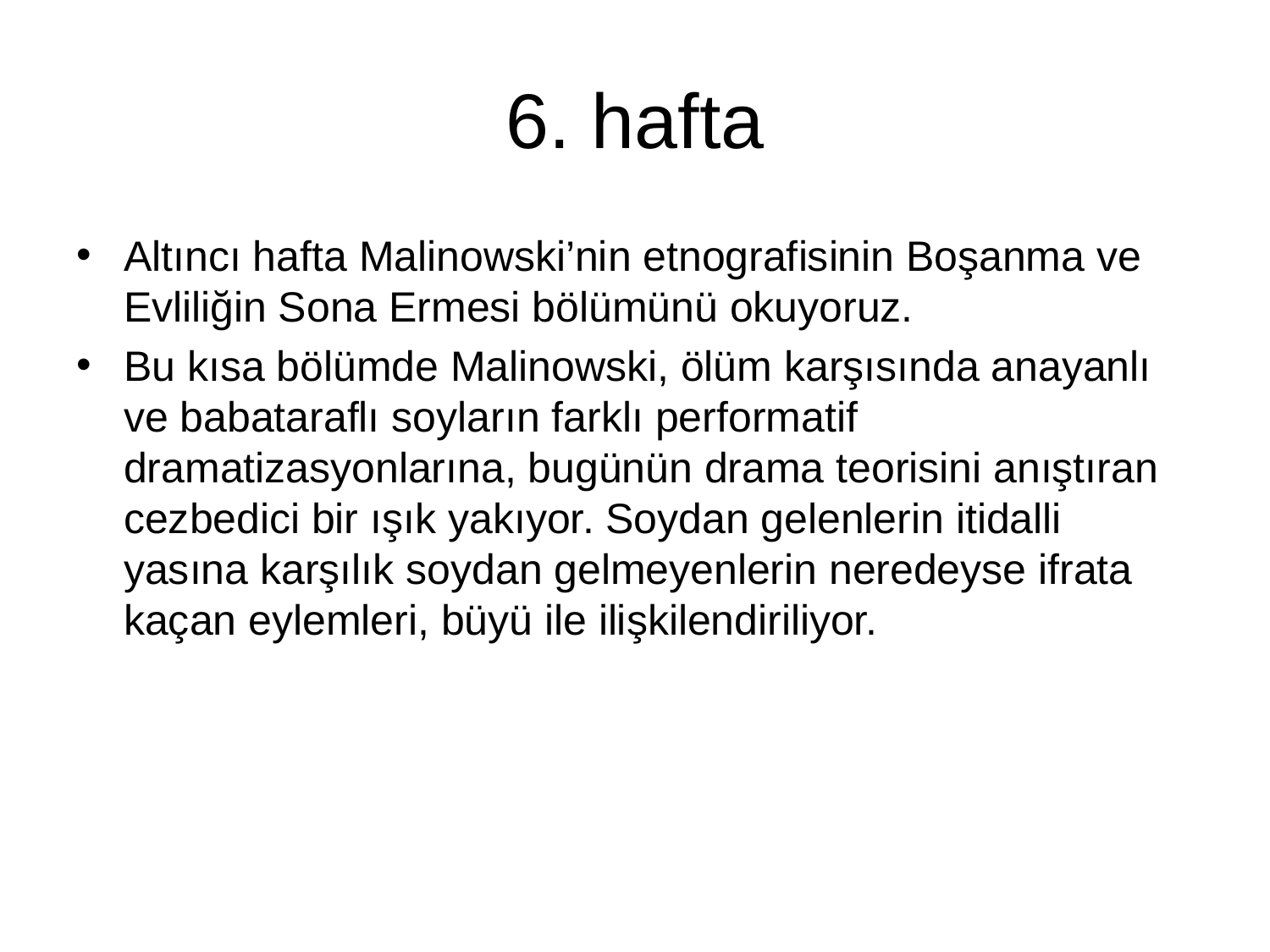

# 6. hafta
Altıncı hafta Malinowski’nin etnografisinin Boşanma ve Evliliğin Sona Ermesi bölümünü okuyoruz.
Bu kısa bölümde Malinowski, ölüm karşısında anayanlı ve babataraflı soyların farklı performatif dramatizasyonlarına, bugünün drama teorisini anıştıran cezbedici bir ışık yakıyor. Soydan gelenlerin itidalli yasına karşılık soydan gelmeyenlerin neredeyse ifrata kaçan eylemleri, büyü ile ilişkilendiriliyor.